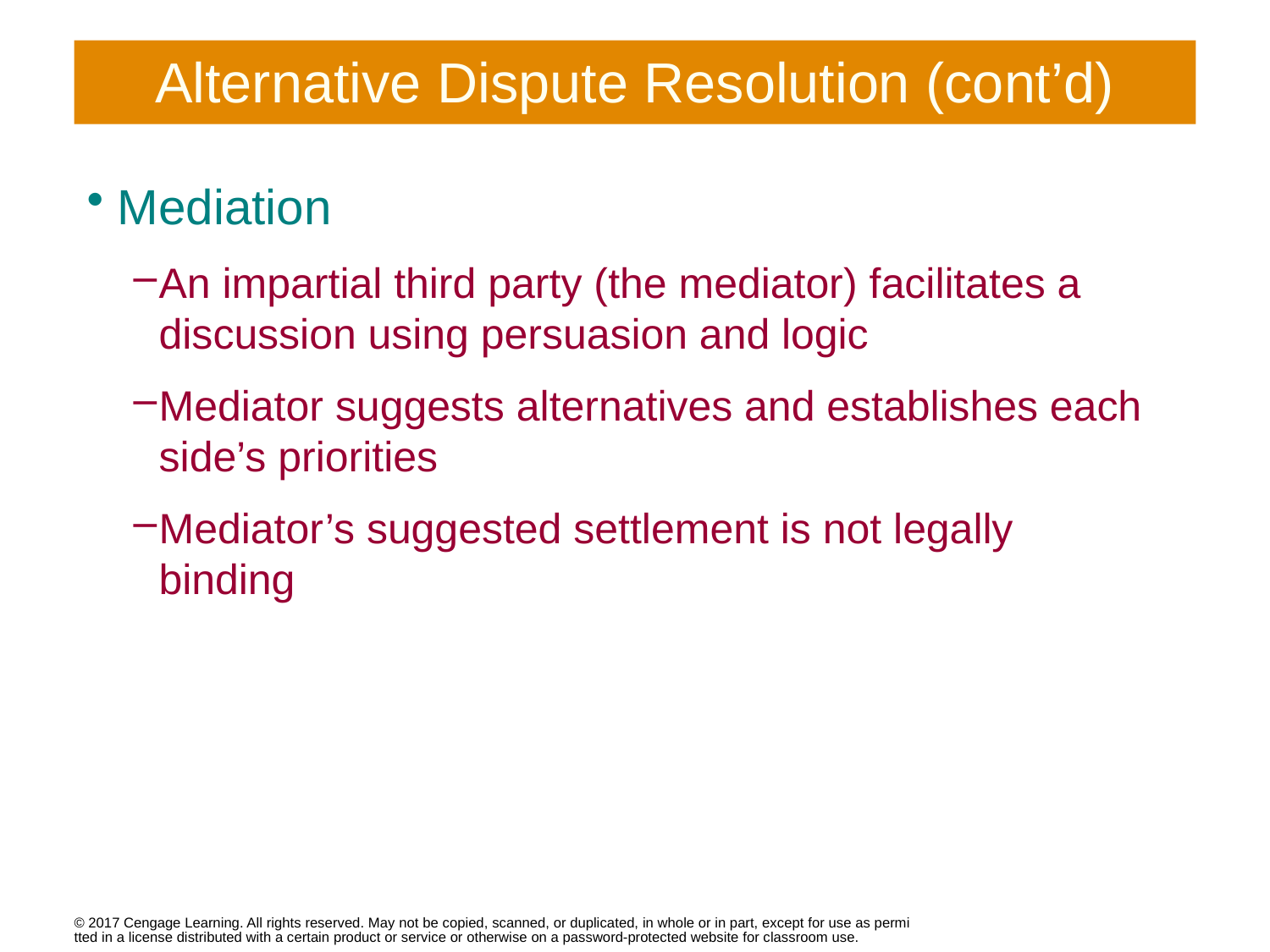

# Alternative Dispute Resolution (cont’d)
Mediation
An impartial third party (the mediator) facilitates a discussion using persuasion and logic
Mediator suggests alternatives and establishes each side’s priorities
Mediator’s suggested settlement is not legally binding
© 2017 Cengage Learning. All rights reserved. May not be copied, scanned, or duplicated, in whole or in part, except for use as permitted in a license distributed with a certain product or service or otherwise on a password-protected website for classroom use.